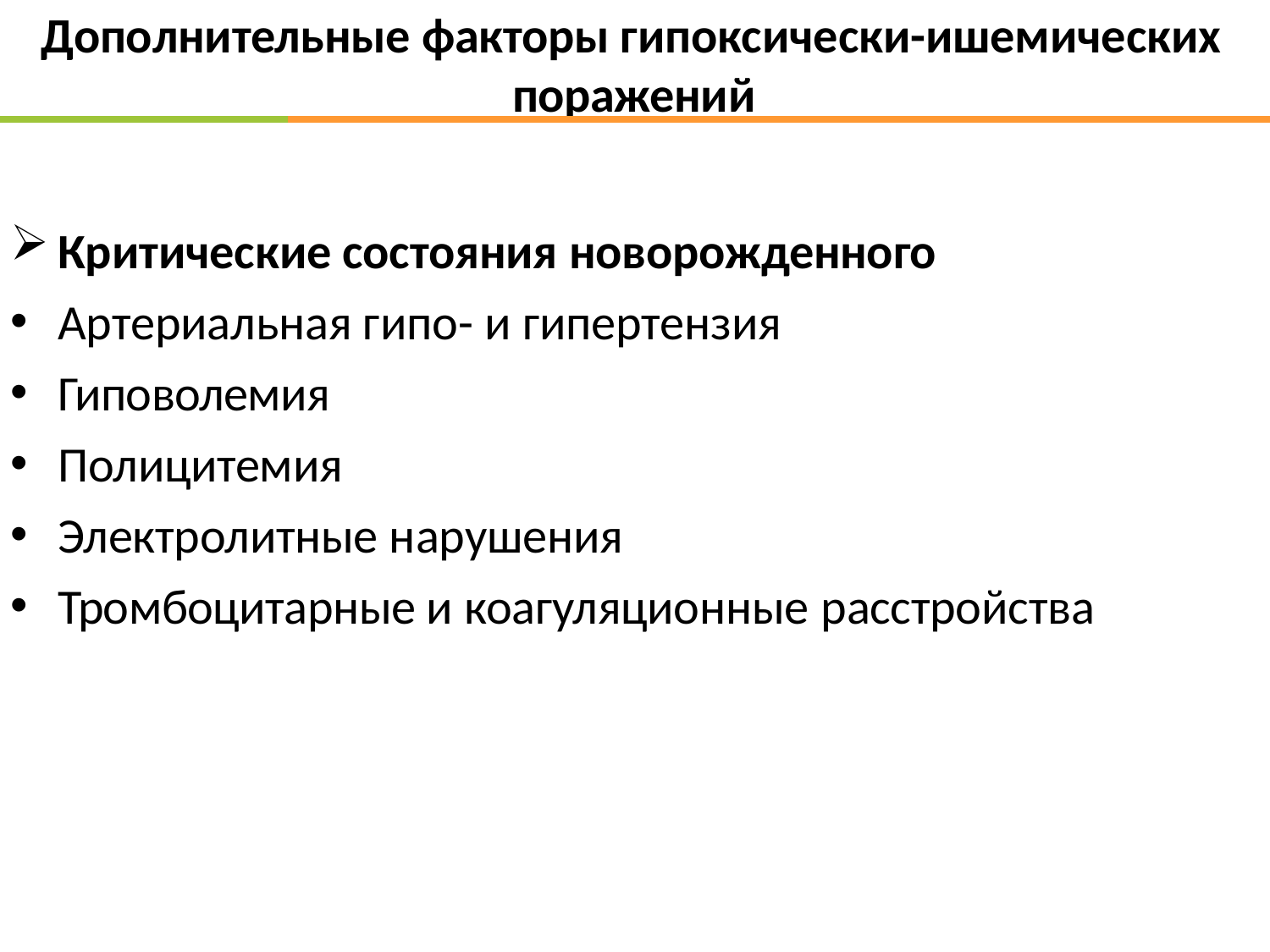

# Дополнительные факторы гипоксически-ишемических  поражений

Критические состояния новорожденного
Артериальная гипо- и гипертензия
Гиповолемия
Полицитемия
Электролитные нарушения
Тромбоцитарные и коагуляционные расстройства